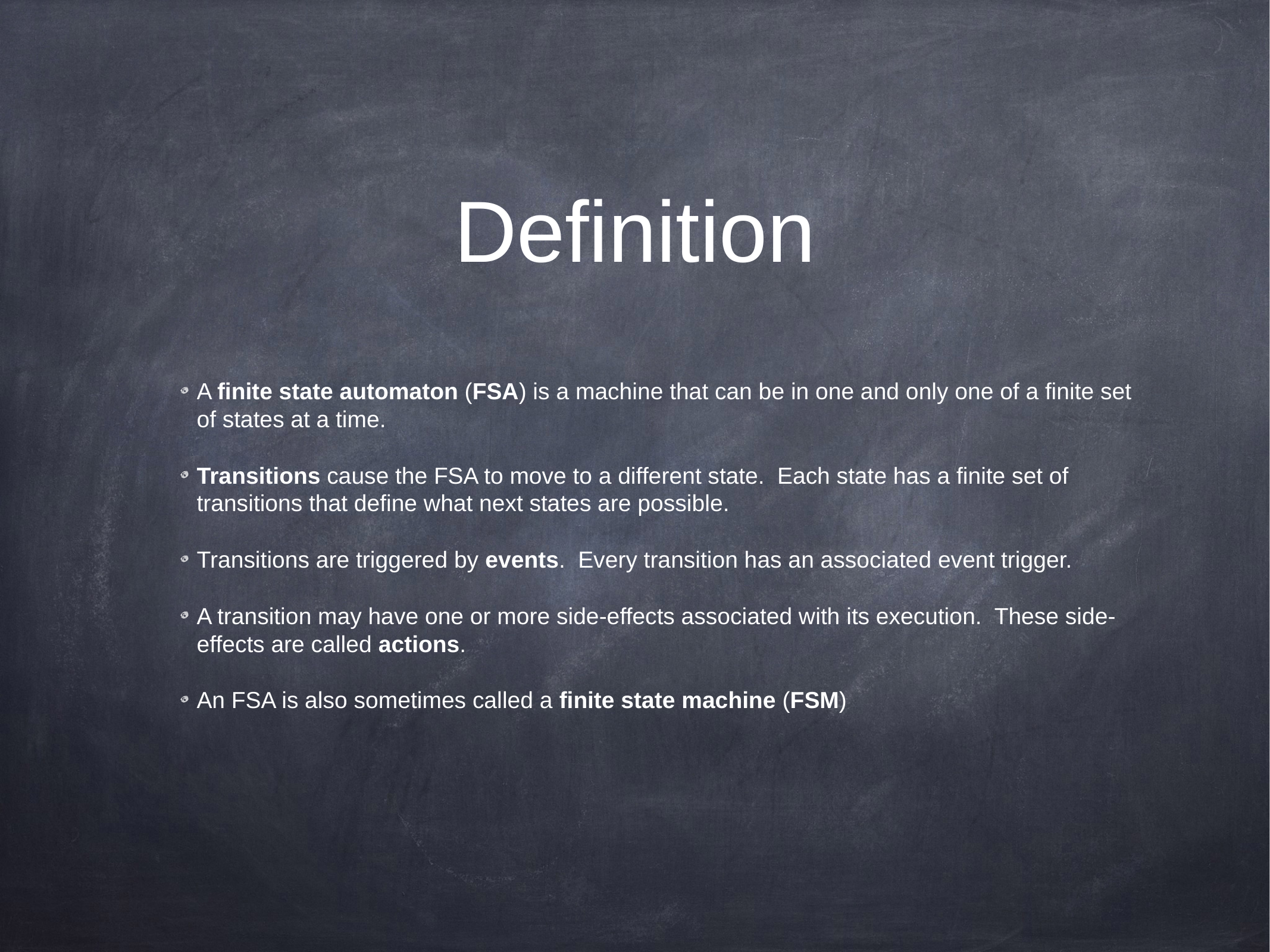

# Definition
A finite state automaton (FSA) is a machine that can be in one and only one of a finite set of states at a time.
Transitions cause the FSA to move to a different state.  Each state has a finite set of transitions that define what next states are possible.
Transitions are triggered by events.  Every transition has an associated event trigger.
A transition may have one or more side-effects associated with its execution.  These side-effects are called actions.
An FSA is also sometimes called a finite state machine (FSM)